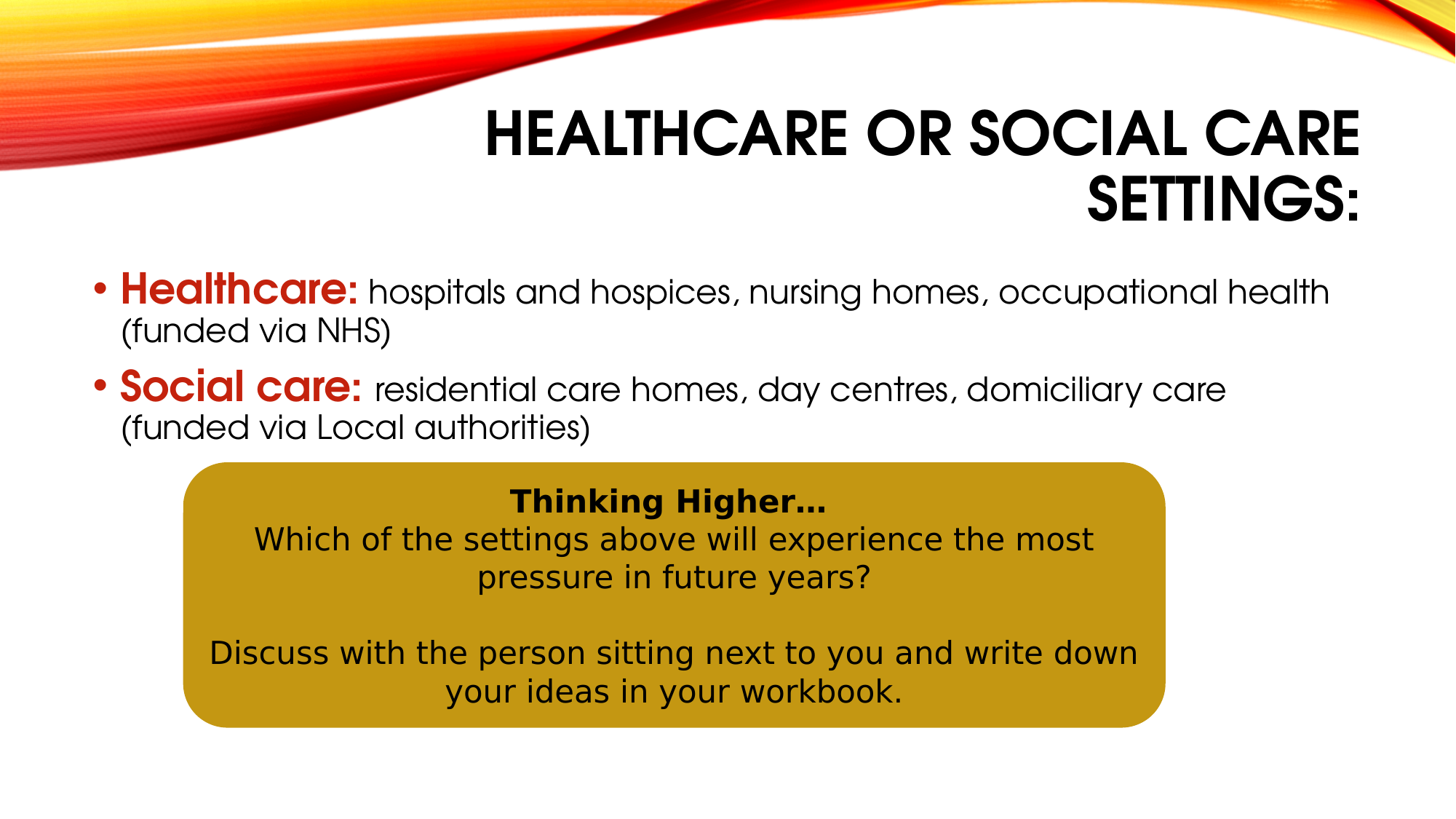

# Healthcare or social care settings:
Healthcare: hospitals and hospices, nursing homes, occupational health (funded via NHS)
Social care: residential care homes, day centres, domiciliary care (funded via Local authorities)

Thinking Higher…
Which of the settings above will experience the most pressure in future years?

Discuss with the person sitting next to you and write down your ideas in your workbook.